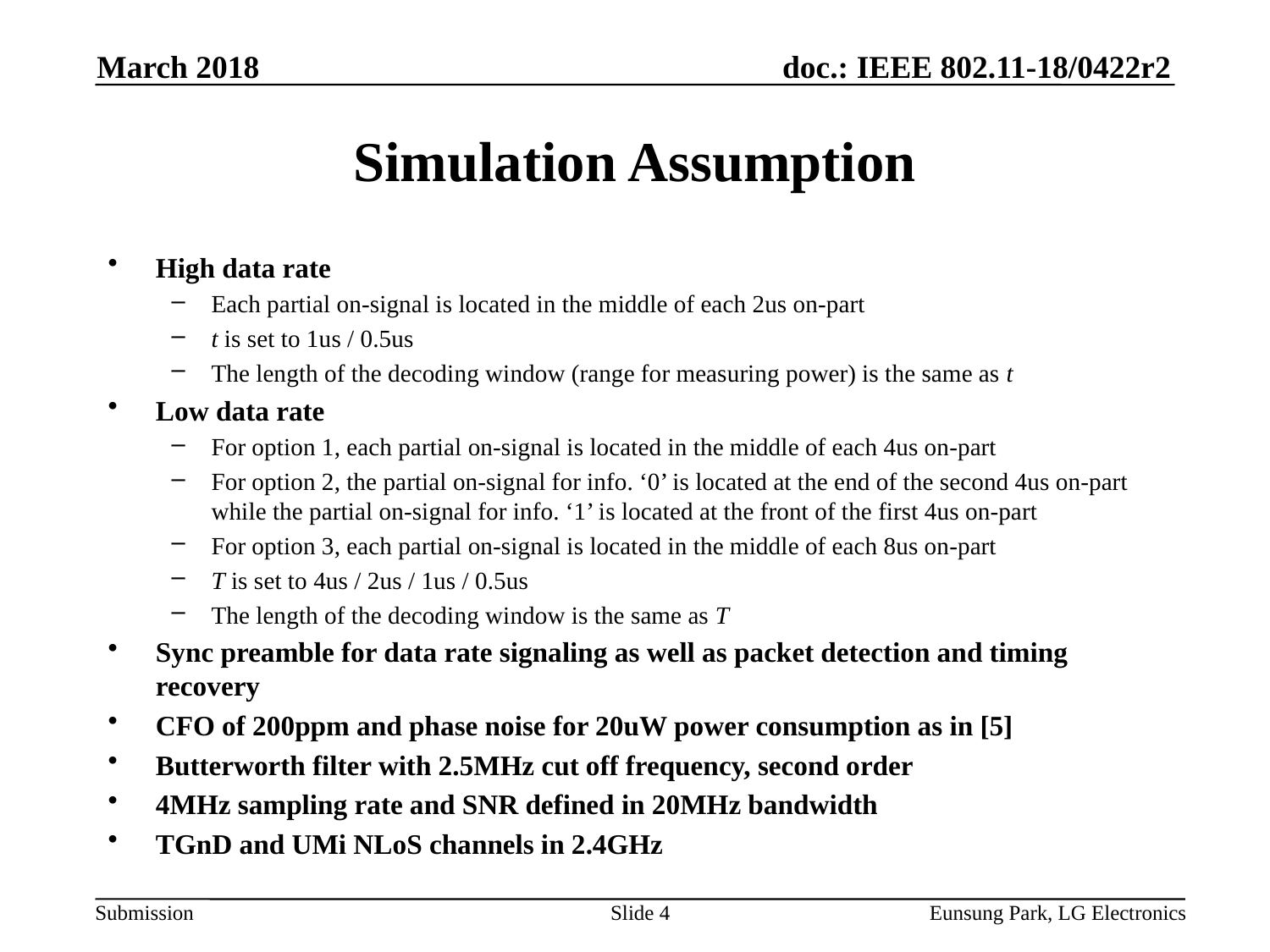

March 2018
# Simulation Assumption
High data rate
Each partial on-signal is located in the middle of each 2us on-part
t is set to 1us / 0.5us
The length of the decoding window (range for measuring power) is the same as t
Low data rate
For option 1, each partial on-signal is located in the middle of each 4us on-part
For option 2, the partial on-signal for info. ‘0’ is located at the end of the second 4us on-part while the partial on-signal for info. ‘1’ is located at the front of the first 4us on-part
For option 3, each partial on-signal is located in the middle of each 8us on-part
T is set to 4us / 2us / 1us / 0.5us
The length of the decoding window is the same as T
Sync preamble for data rate signaling as well as packet detection and timing recovery
CFO of 200ppm and phase noise for 20uW power consumption as in [5]
Butterworth filter with 2.5MHz cut off frequency, second order
4MHz sampling rate and SNR defined in 20MHz bandwidth
TGnD and UMi NLoS channels in 2.4GHz
Slide 4
Eunsung Park, LG Electronics